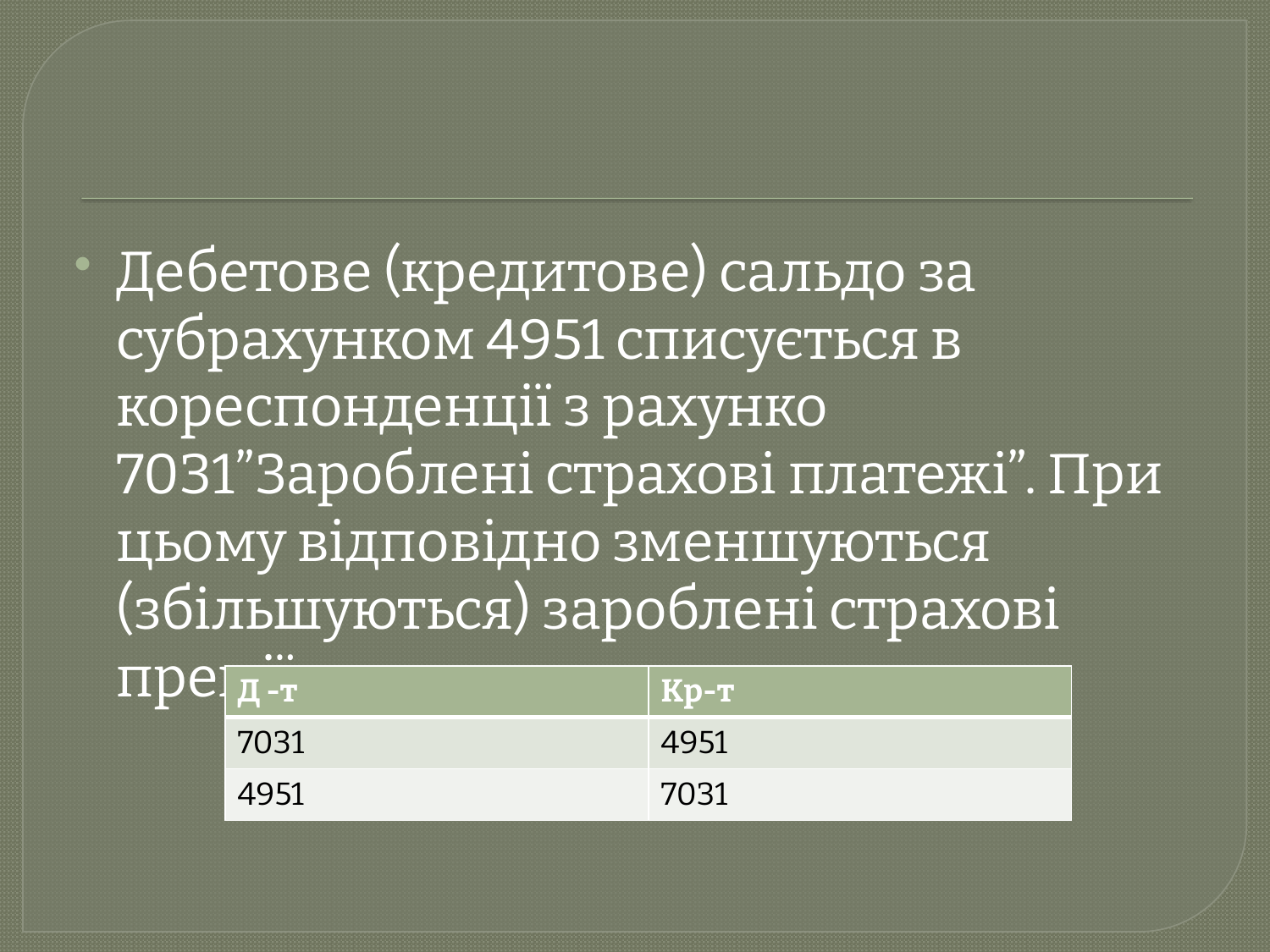

#
Дебетове (кредитове) сальдо за субрахунком 4951 списується в кореспонденції з рахунко 7031”Зароблені страхові платежі”. При цьому відповідно зменшуються (збільшуються) зароблені страхові премії:
| Д -т | Кр-т |
| --- | --- |
| 7031 | 4951 |
| 4951 | 7031 |